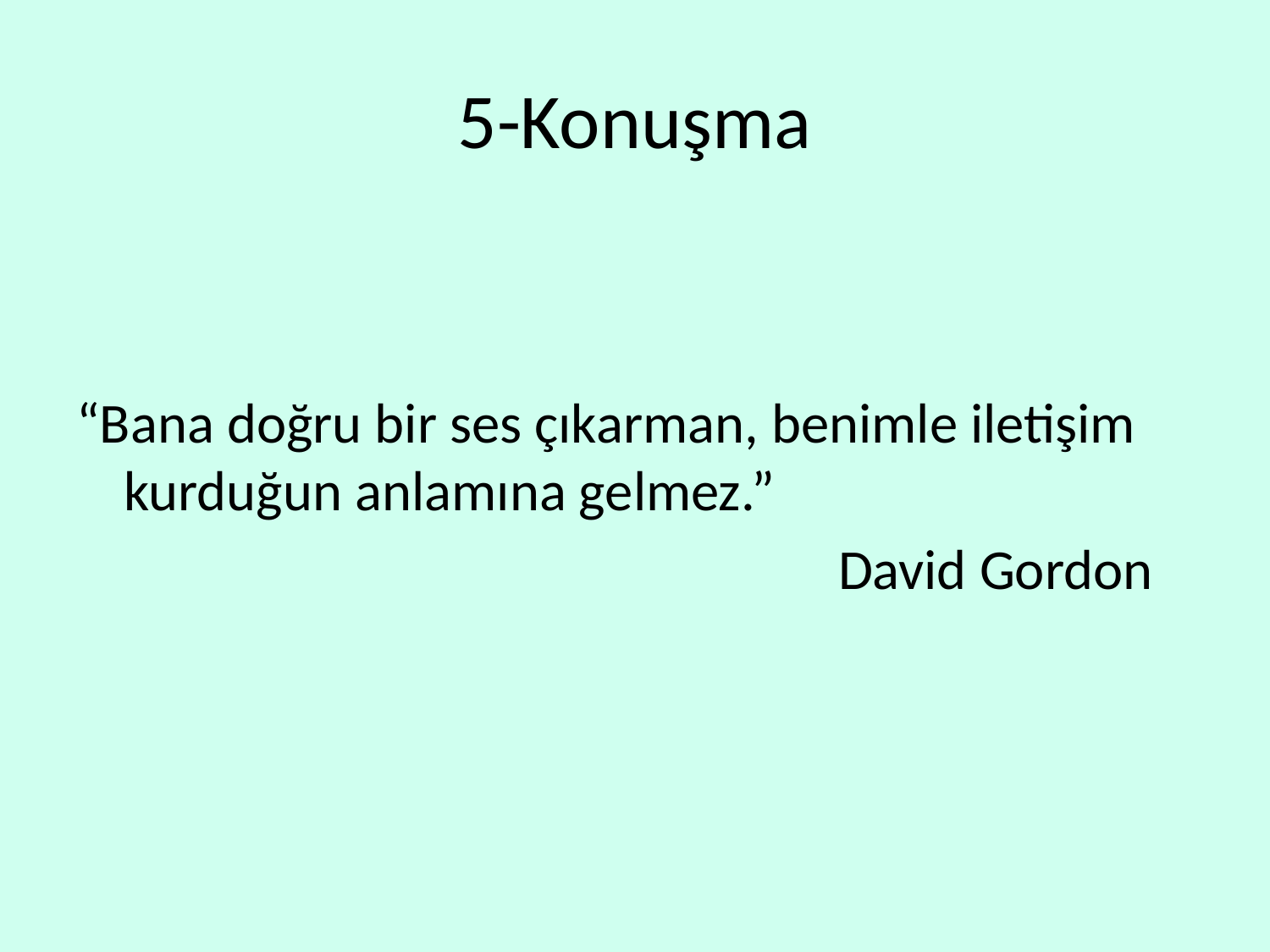

# 5-Konuşma

“Bana doğru bir ses çıkarman, benimle iletişim kurduğun anlamına gelmez.”
                                                            David Gordon